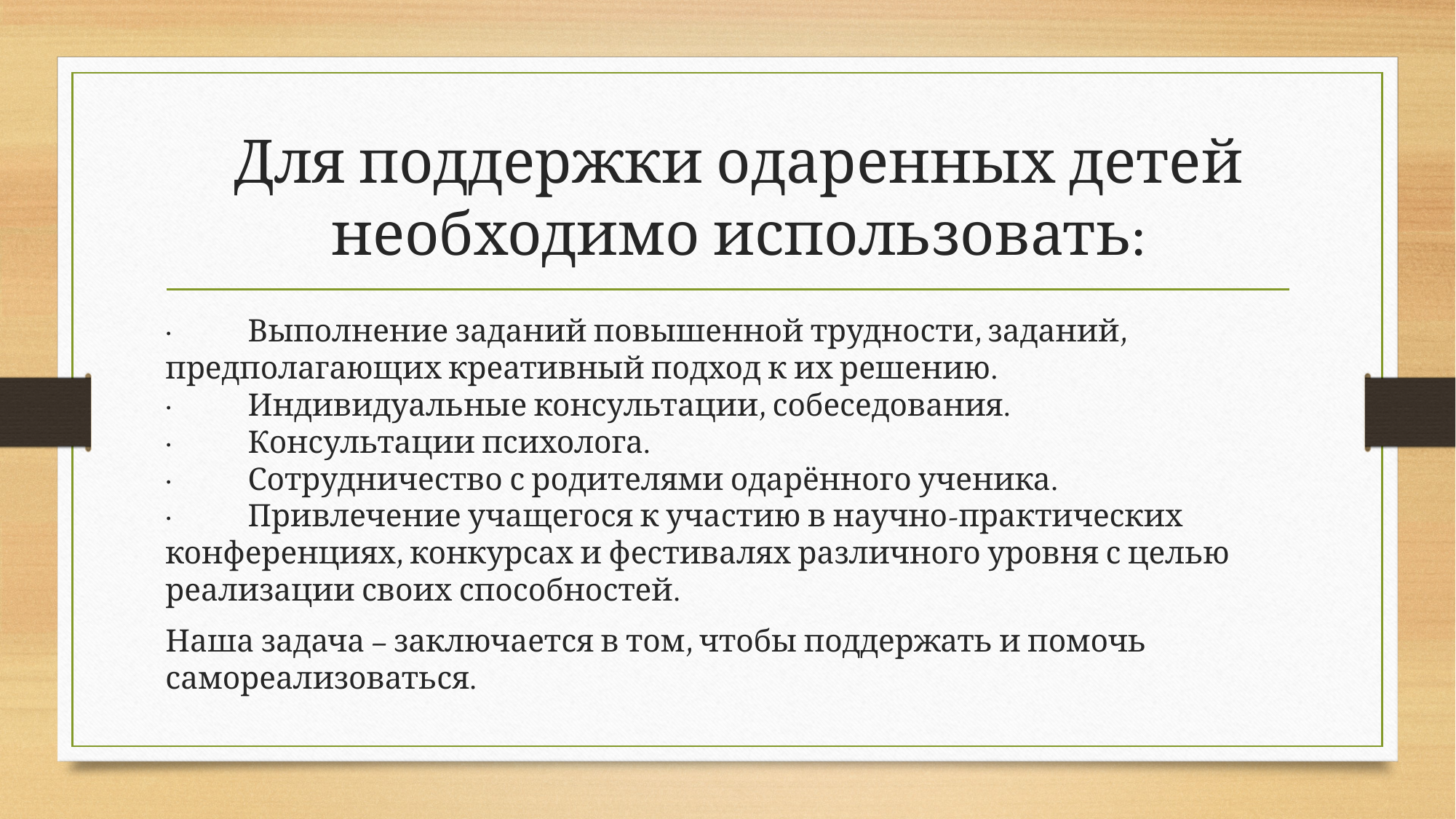

# Для поддержки одаренных детей необходимо использовать:
·           Выполнение заданий повышенной трудности, заданий, предполагающих креативный подход к их решению.
·           Индивидуальные консультации, собеседования.
·           Консультации психолога.
·           Сотрудничество с родителями одарённого ученика.
·           Привлечение учащегося к участию в научно-практических конференциях, конкурсах и фестивалях различного уровня с целью реализации своих способностей.
Наша задача – заключается в том, чтобы поддержать и помочь самореализоваться.